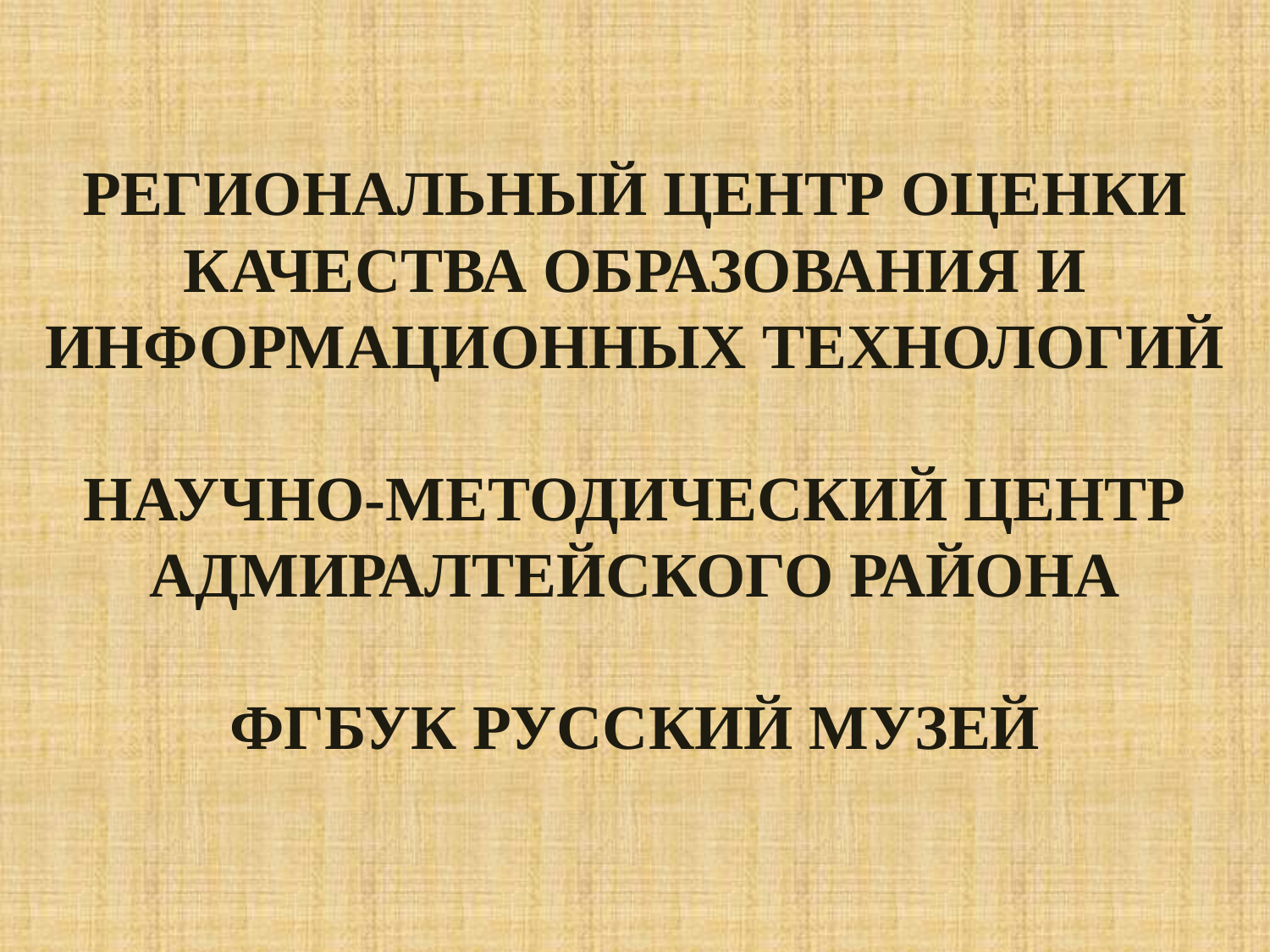

# Региональный центр оценки качества образования и информационных технологий научно-методический центр адмиралтейского района фгбук русский музей